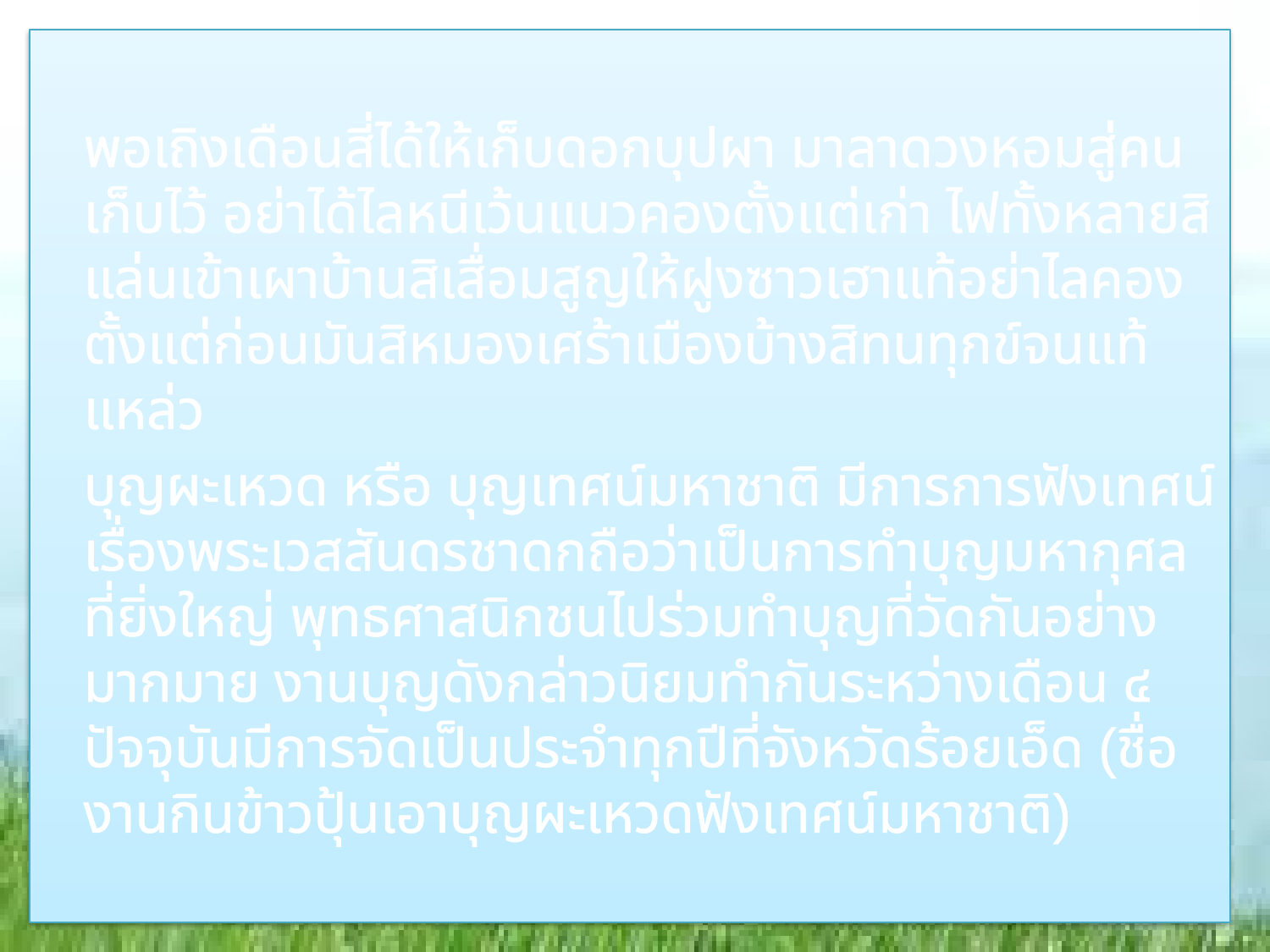

พอเถิงเดือนสี่ได้ให้เก็บดอกบุปผา มาลาดวงหอมสู่คนเก็บไว้ อย่าได้ไลหนีเว้นแนวคองตั้งแต่เก่า ไฟทั้งหลายสิแล่นเข้าเผาบ้านสิเสื่อมสูญให้ฝูงซาวเฮาแท้อย่าไลคองตั้งแต่ก่อนมันสิหมองเศร้าเมืองบ้างสิทนทุกข์จนแท้แหล่ว
	บุญผะเหวด หรือ บุญเทศน์มหาชาติ มีการการฟังเทศน์เรื่องพระเวสสันดรชาดกถือว่าเป็นการทำบุญมหากุศลที่ยิ่งใหญ่ พุทธศาสนิกชนไปร่วมทำบุญที่วัดกันอย่างมากมาย งานบุญดังกล่าวนิยมทำกันระหว่างเดือน ๔ ปัจจุบันมีการจัดเป็นประจำทุกปีที่จังหวัดร้อยเอ็ด (ชื่องานกินข้าวปุ้นเอาบุญผะเหวดฟังเทศน์มหาชาติ)